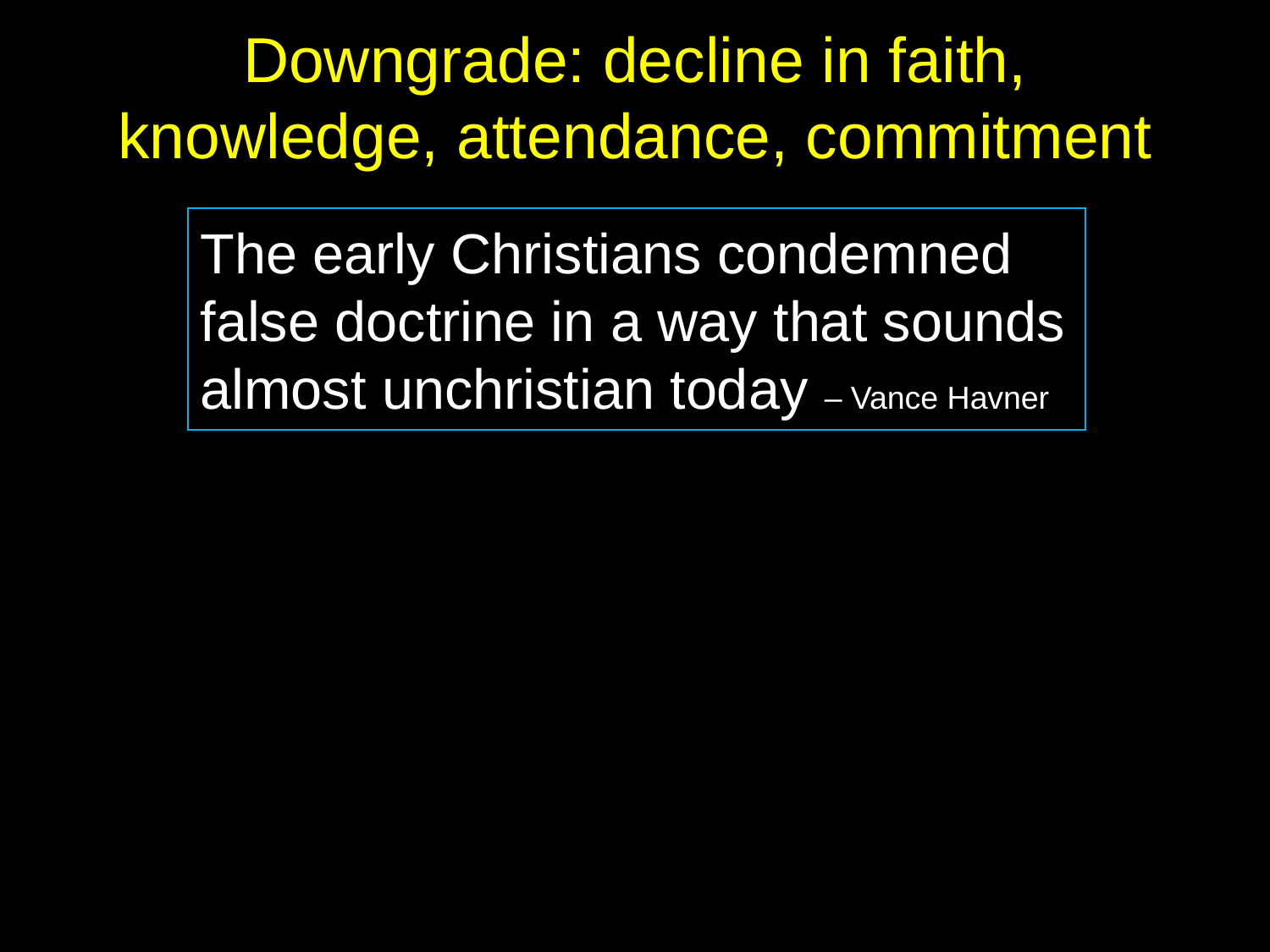

# Downgrade: decline in faith, knowledge, attendance, commitment
The early Christians condemned false doctrine in a way that sounds almost unchristian today – Vance Havner